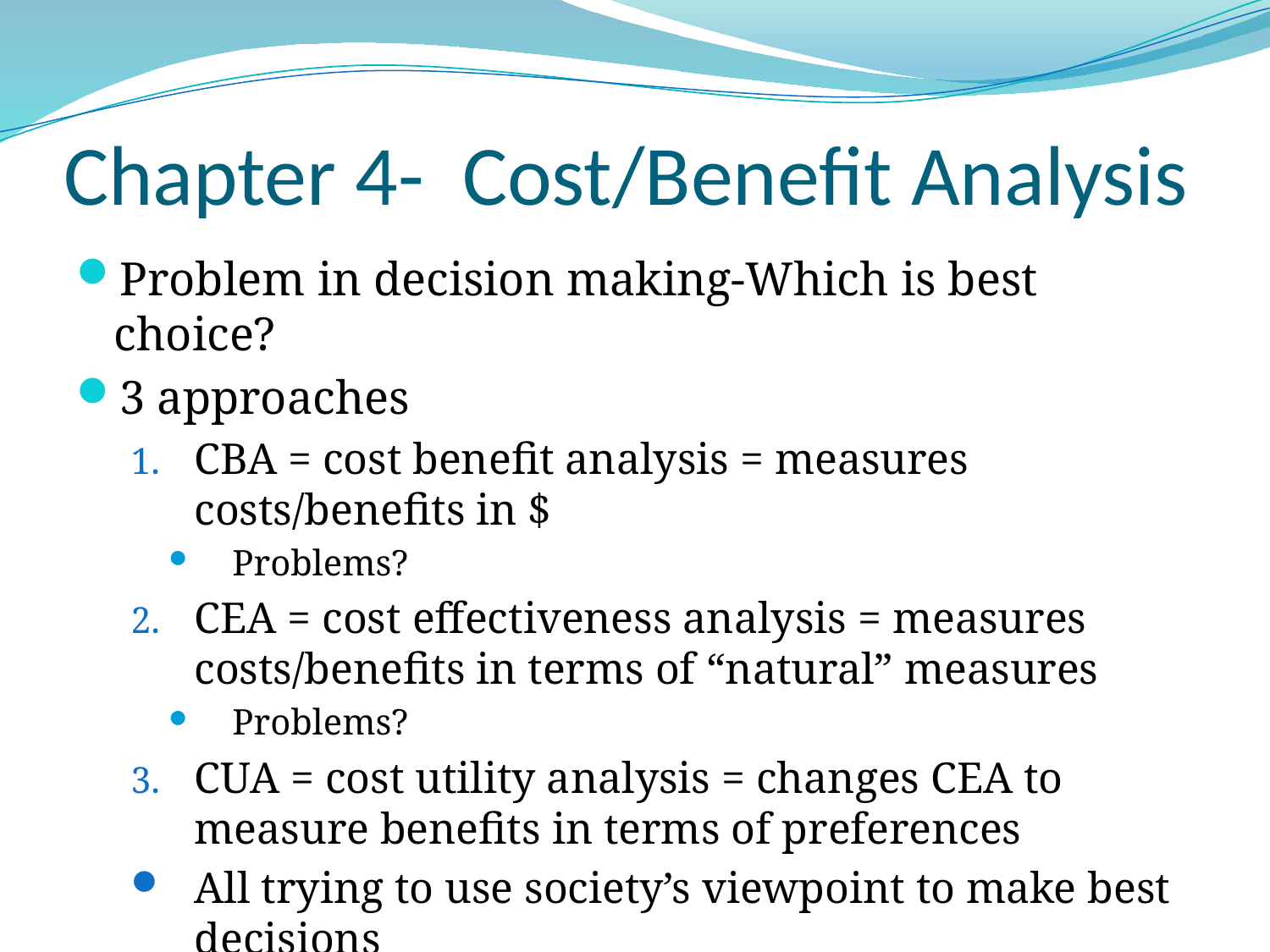

# Chapter 4-  Cost/Benefit Analysis
Problem in decision making-Which is best choice?
3 approaches
CBA = cost benefit analysis = measures costs/benefits in $
Problems?
CEA = cost effectiveness analysis = measures costs/benefits in terms of “natural” measures
Problems?
CUA = cost utility analysis = changes CEA to measure benefits in terms of preferences
All trying to use society’s viewpoint to make best decisions